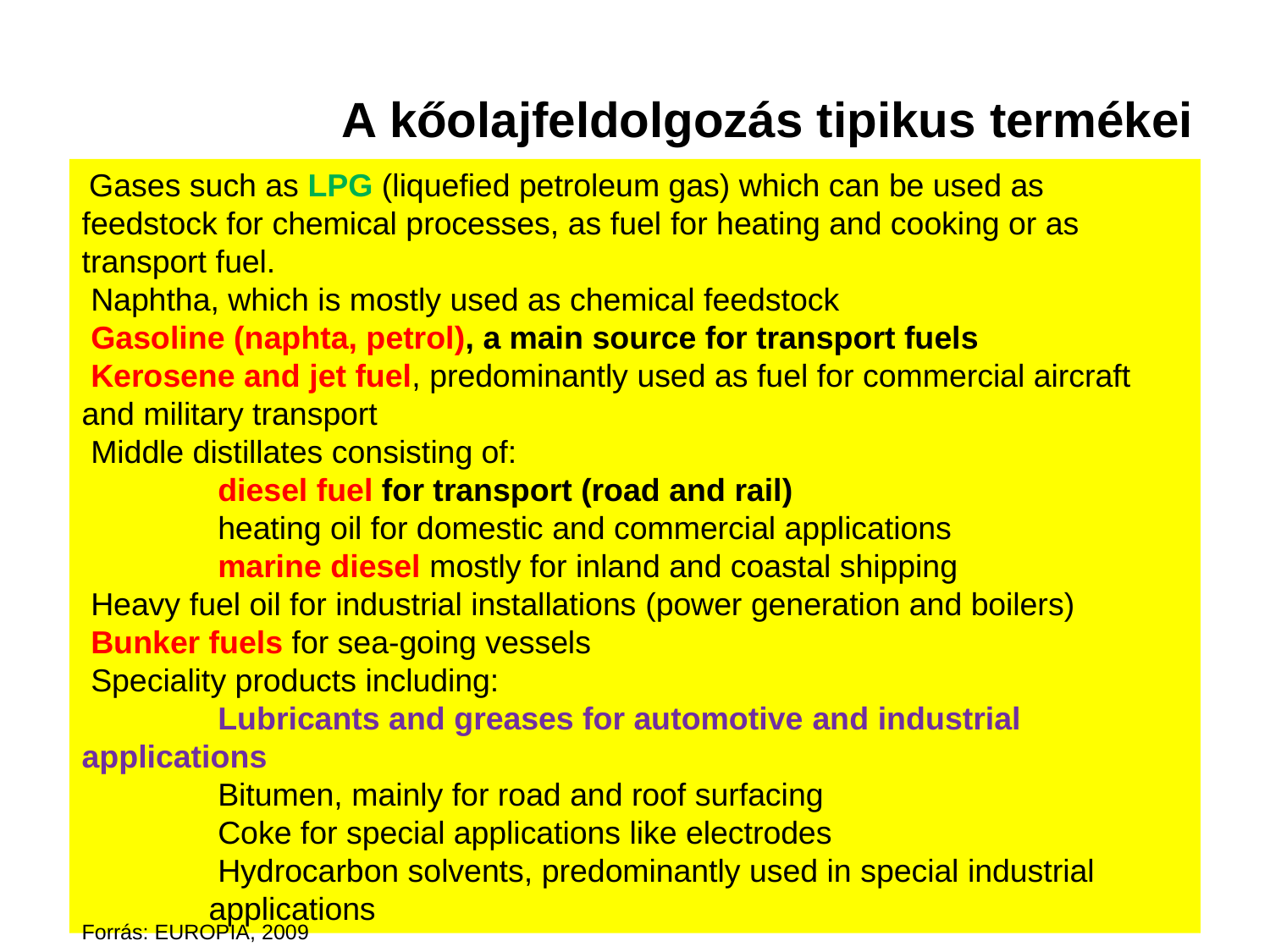

# A kőolajfeldolgozás tipikus termékei
 Gases such as LPG (liquefied petroleum gas) which can be used as feedstock for chemical processes, as fuel for heating and cooking or as transport fuel.
 Naphtha, which is mostly used as chemical feedstock
 Gasoline (naphta, petrol), a main source for transport fuels
 Kerosene and jet fuel, predominantly used as fuel for commercial aircraft and military transport
 Middle distillates consisting of:
	 diesel fuel for transport (road and rail)
	 heating oil for domestic and commercial applications
	 marine diesel mostly for inland and coastal shipping
 Heavy fuel oil for industrial installations (power generation and boilers)
 Bunker fuels for sea-going vessels
 Speciality products including:
	 Lubricants and greases for automotive and industrial 	applications
	 Bitumen, mainly for road and roof surfacing
	 Coke for special applications like electrodes
	 Hydrocarbon solvents, predominantly used in special industrial 	applications

Forrás: EUROPIA, 2009